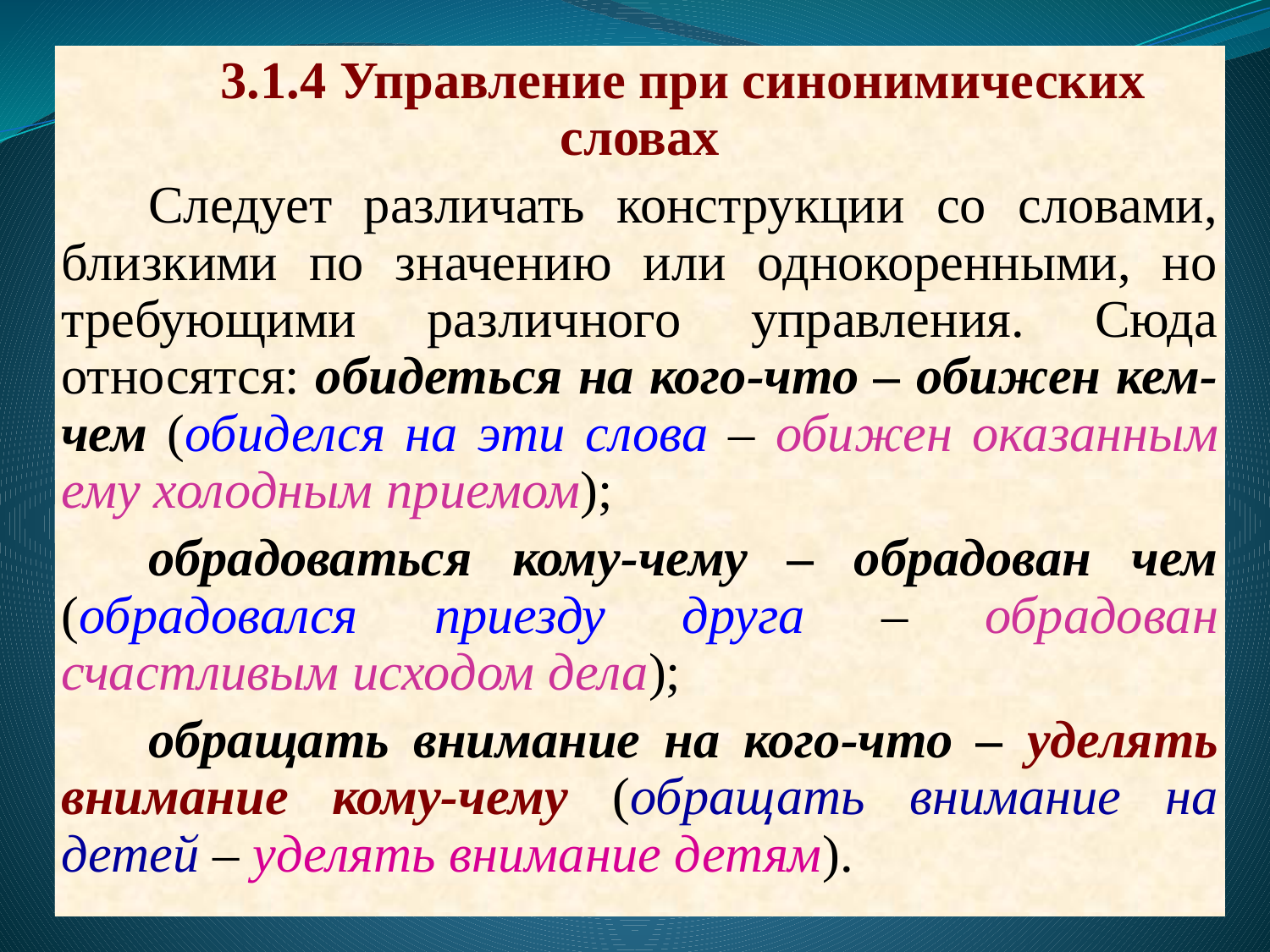

3.1.4 Управление при синонимических словах
Следует различать конструкции со словами, близкими по значению или однокоренными, но требующими различного управления. Сюда относятся: обидеться на кого-что – обижен кем-чем (обиделся на эти слова – обижен оказанным ему холодным приемом);
обрадоваться кому-чему – обрадован чем (обрадовался приезду друга – обрадован счастливым исходом дела);
обращать внимание на кого-что – уделять внимание кому-чему (обращать внимание на детей – уделять внимание детям).